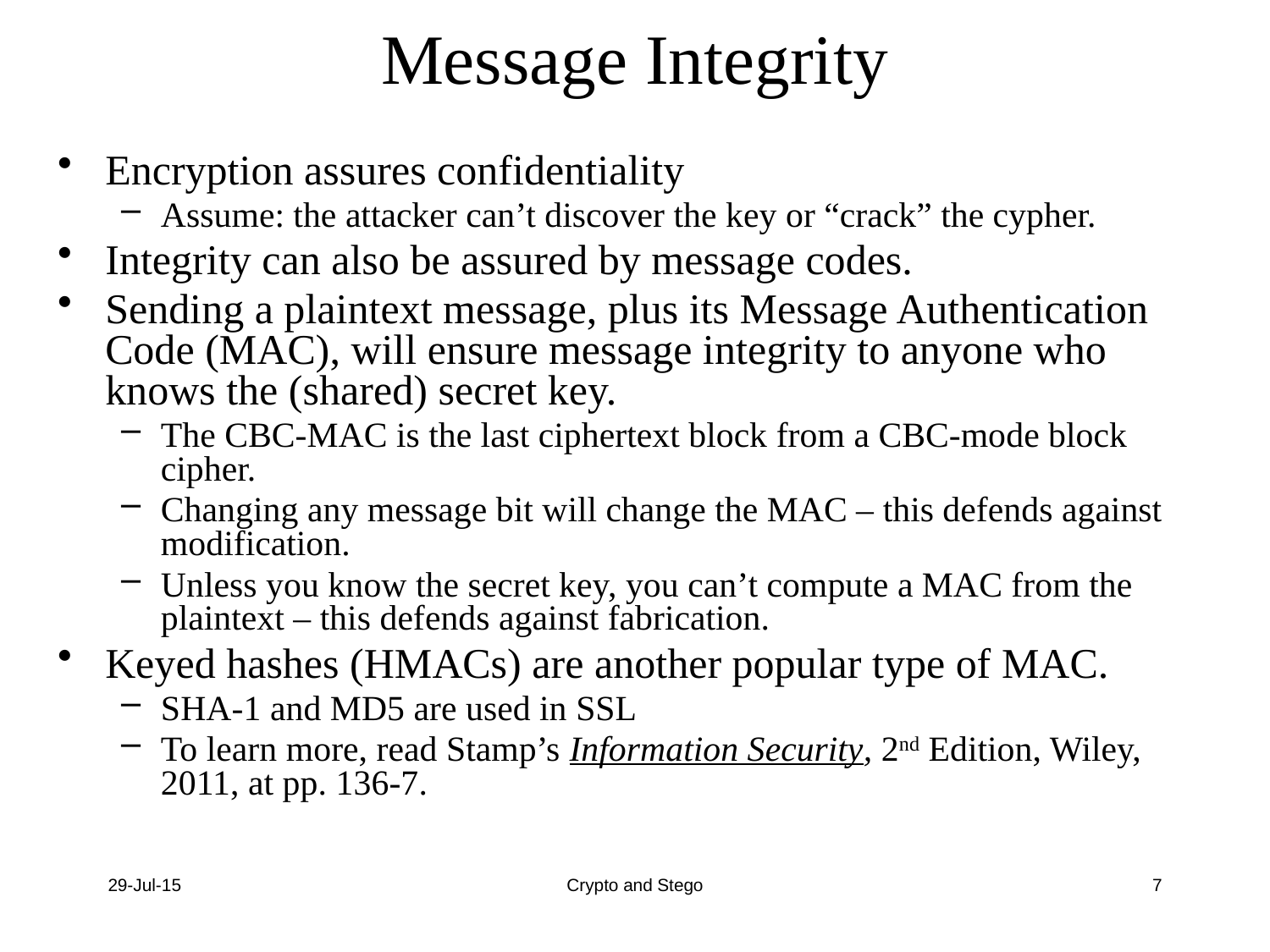

# Message Integrity
Encryption assures confidentiality
Assume: the attacker can’t discover the key or “crack” the cypher.
Integrity can also be assured by message codes.
Sending a plaintext message, plus its Message Authentication Code (MAC), will ensure message integrity to anyone who knows the (shared) secret key.
The CBC-MAC is the last ciphertext block from a CBC-mode block cipher.
Changing any message bit will change the MAC – this defends against modification.
Unless you know the secret key, you can’t compute a MAC from the plaintext – this defends against fabrication.
Keyed hashes (HMACs) are another popular type of MAC.
SHA-1 and MD5 are used in SSL
To learn more, read Stamp’s Information Security, 2nd Edition, Wiley, 2011, at pp. 136-7.
29-Jul-15
Crypto and Stego
7